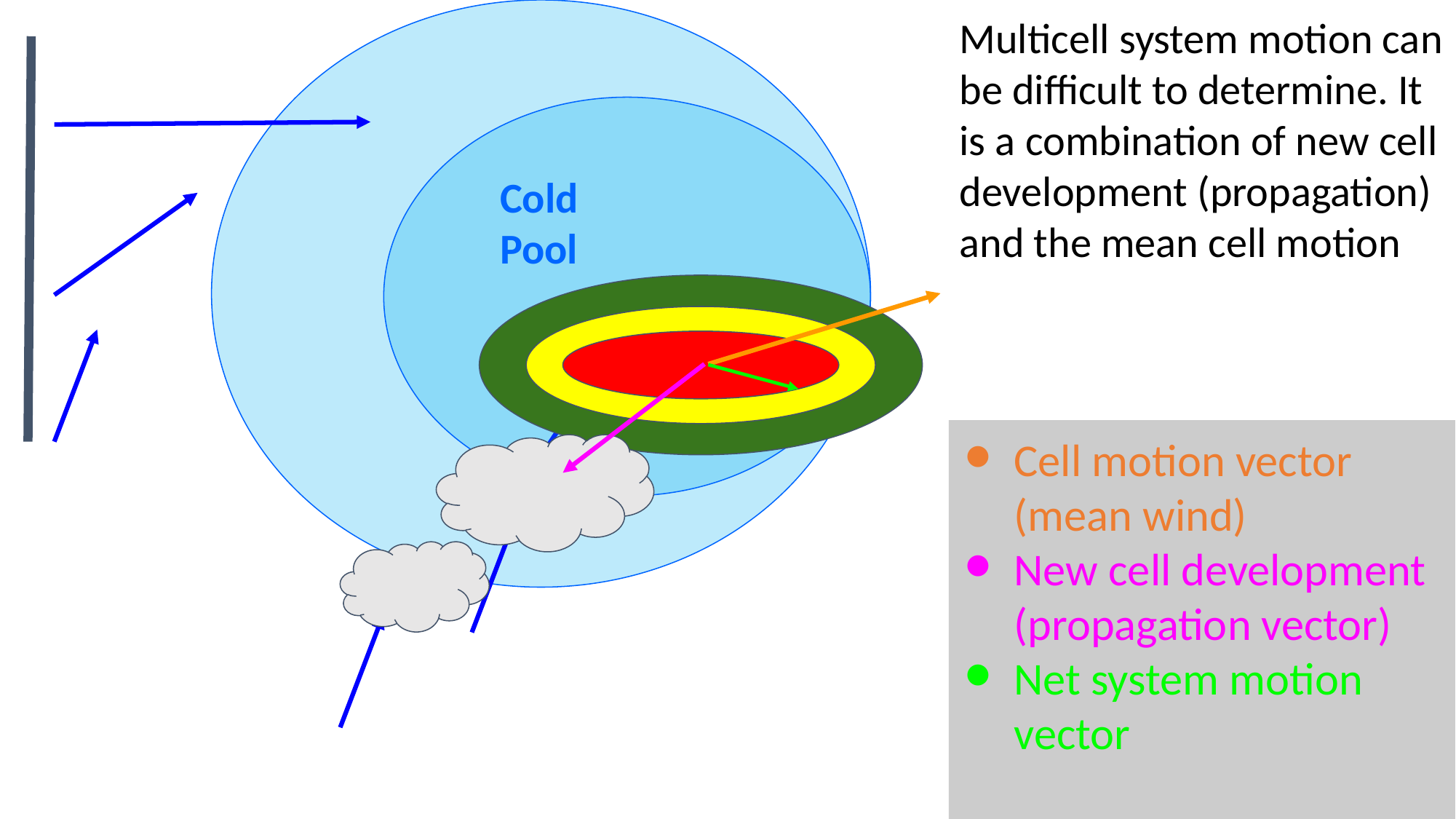

Multicell system motion can be difficult to determine. It is a combination of new cell development (propagation) and the mean cell motion

Cold
Pool

Cell motion vector (mean wind)
New cell development (propagation vector)
Net system motion vector